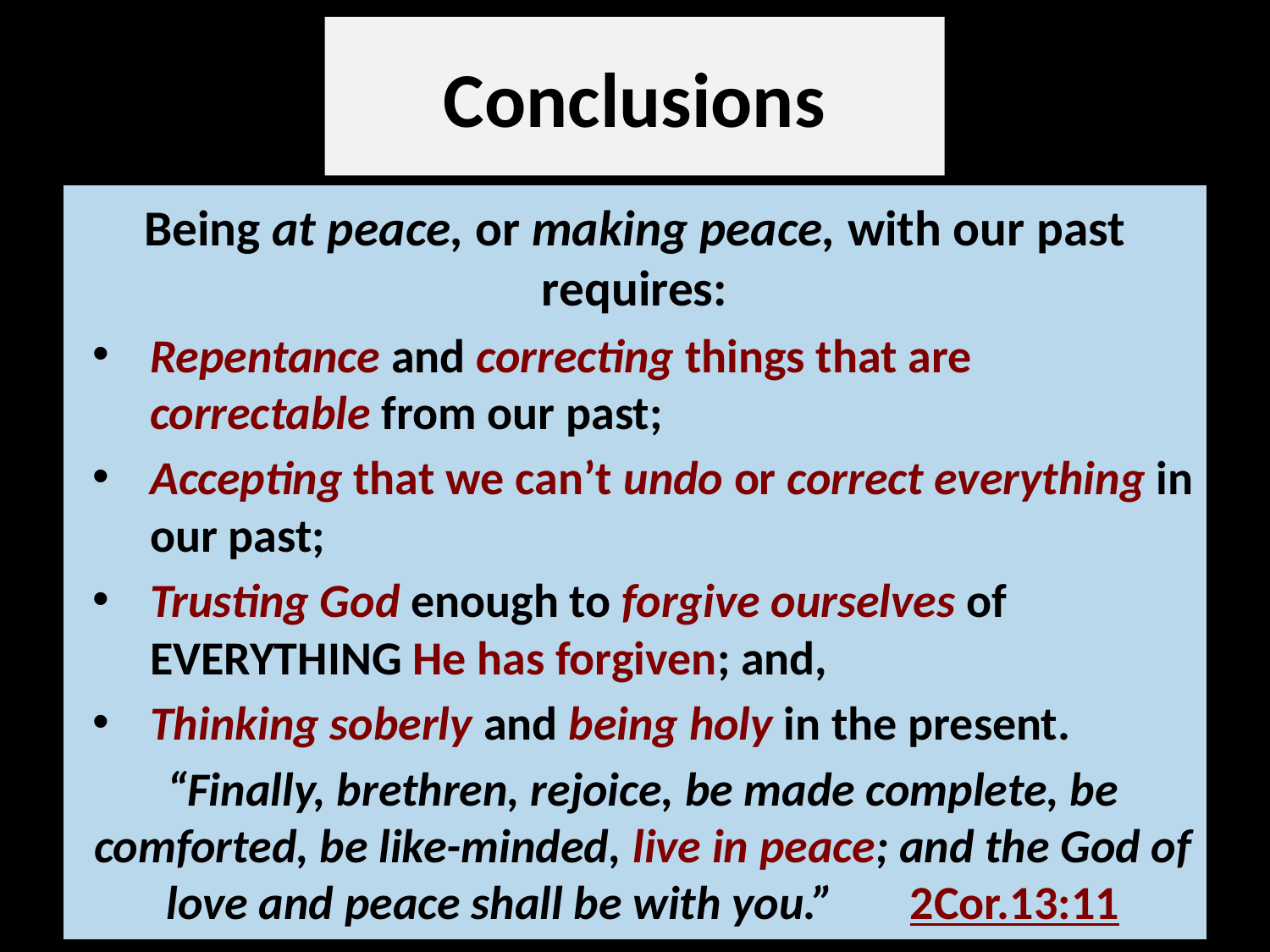

# Conclusions
Being at peace, or making peace, with our past requires:
Repentance and correcting things that are correctable from our past;
Accepting that we can’t undo or correct everything in our past;
Trusting God enough to forgive ourselves of EVERYTHING He has forgiven; and,
Thinking soberly and being holy in the present.
“Finally, brethren, rejoice, be made complete, be comforted, be like-minded, live in peace; and the God of love and peace shall be with you.”       2Cor.13:11